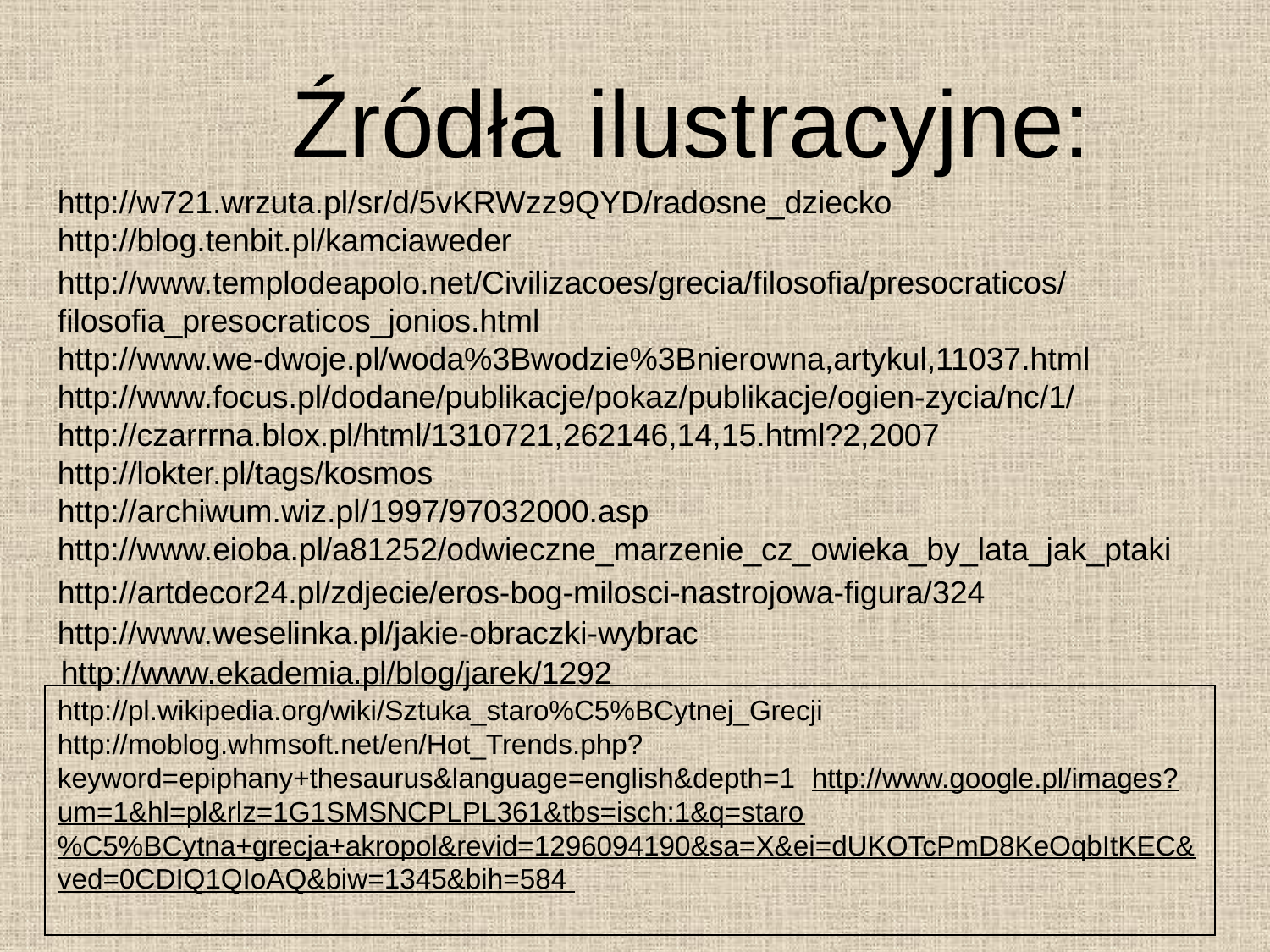

Źródła ilustracyjne:
http://w721.wrzuta.pl/sr/d/5vKRWzz9QYD/radosne_dziecko
http://blog.tenbit.pl/kamciaweder

http://www.templodeapolo.net/Civilizacoes/grecia/filosofia/presocraticos/filosofia_presocraticos_jonios.html
http://www.we-dwoje.pl/woda%3Bwodzie%3Bnierowna,artykul,11037.html
http://www.focus.pl/dodane/publikacje/pokaz/publikacje/ogien-zycia/nc/1/
http://czarrrna.blox.pl/html/1310721,262146,14,15.html?2,2007
http://lokter.pl/tags/kosmos
http://archiwum.wiz.pl/1997/97032000.asp
http://www.eioba.pl/a81252/odwieczne_marzenie_cz_owieka_by_lata_jak_ptaki

http://artdecor24.pl/zdjecie/eros-bog-milosci-nastrojowa-figura/324
http://www.weselinka.pl/jakie-obraczki-wybrac
http://www.ekademia.pl/blog/jarek/1292
http://pl.wikipedia.org/wiki/Sztuka_staro%C5%BCytnej_Grecji
http://moblog.whmsoft.net/en/Hot_Trends.php?keyword=epiphany+thesaurus&language=english&depth=1  http://www.google.pl/images?um=1&hl=pl&rlz=1G1SMSNCPLPL361&tbs=isch:1&q=staro%C5%BCytna+grecja+akropol&revid=1296094190&sa=X&ei=dUKOTcPmD8KeOqbItKEC&ved=0CDIQ1QIoAQ&biw=1345&bih=584